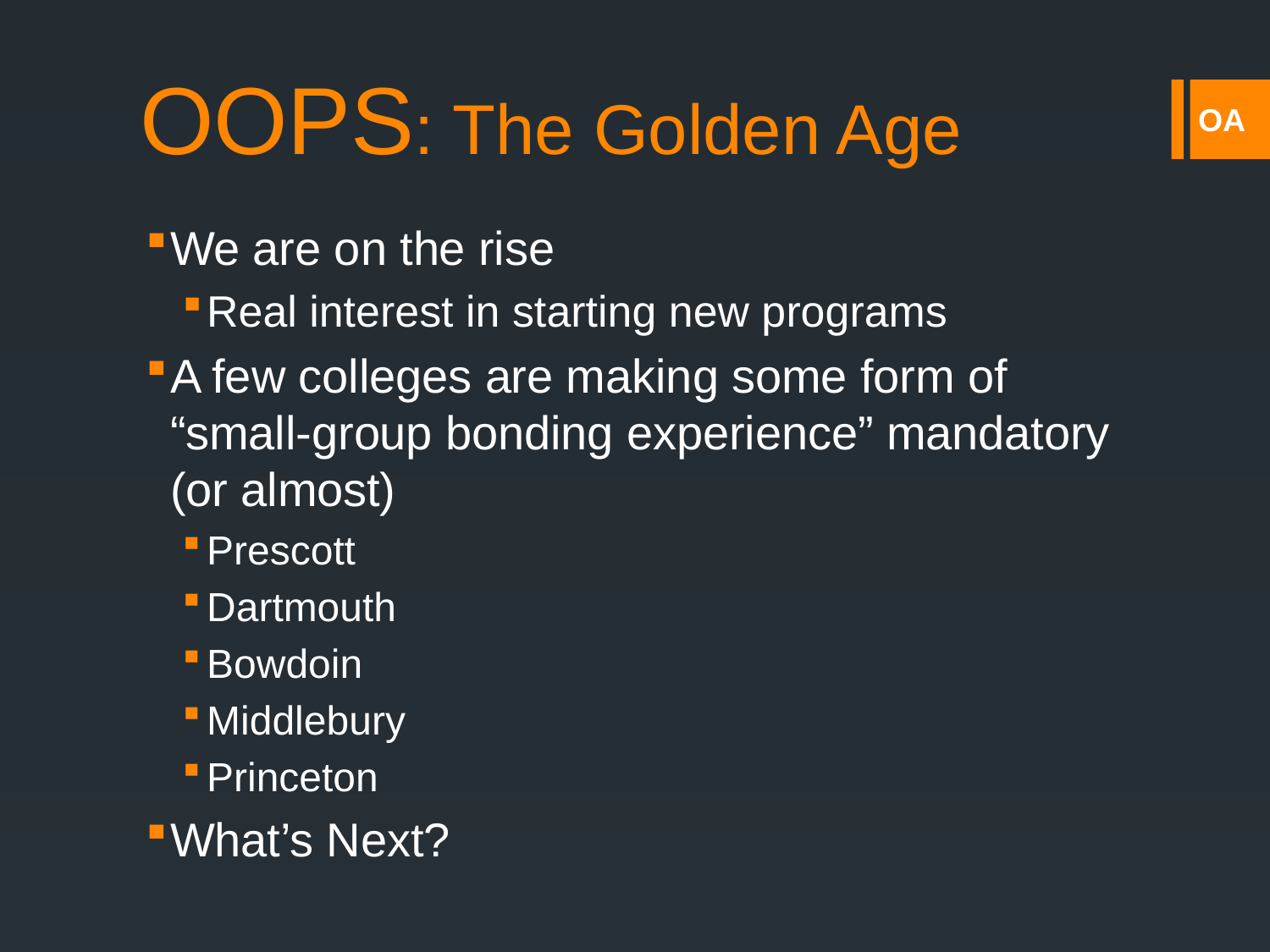

# OOPS: The Golden Age
We are on the rise
Real interest in starting new programs
A few colleges are making some form of “small-group bonding experience” mandatory (or almost)
Prescott
Dartmouth
Bowdoin
Middlebury
Princeton
What’s Next?